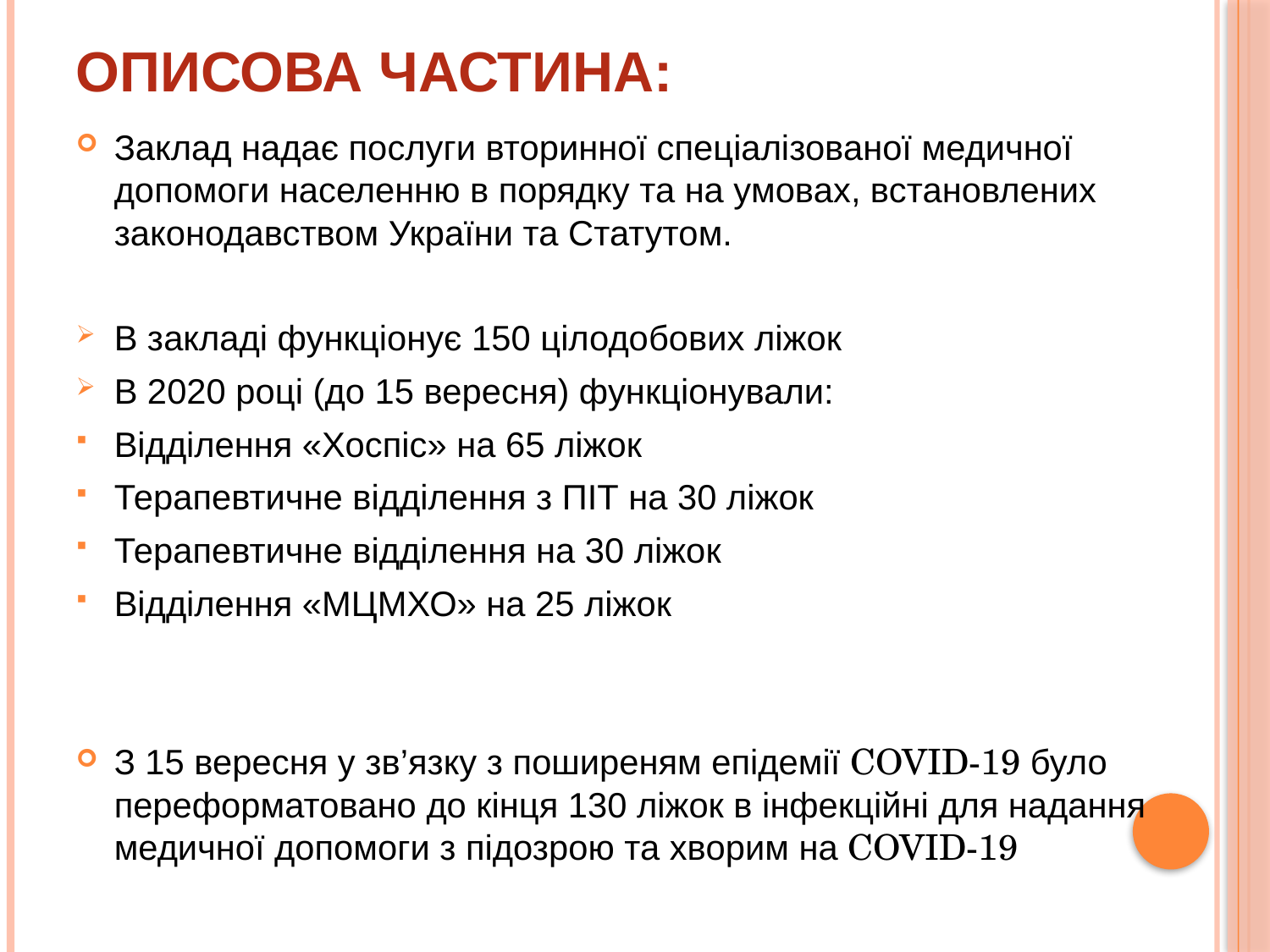

# ОПИСОВА ЧАСТИНА:
Заклад надає послуги вторинної спеціалізованої медичної допомоги населенню в порядку та на умовах, встановлених законодавством України та Статутом.

В закладі функціонує 150 цілодобових ліжок
В 2020 році (до 15 вересня) функціонували:
Відділення «Хоспіс» на 65 ліжок
Терапевтичне відділення з ПІТ на 30 ліжок
Терапевтичне відділення на 30 ліжок
Відділення «МЦМХО» на 25 ліжок

З 15 вересня у зв’язку з поширеням епідемії COVID-19 було переформатовано до кінця 130 ліжок в інфекційні для надання медичної допомоги з підозрою та хворим на COVID-19